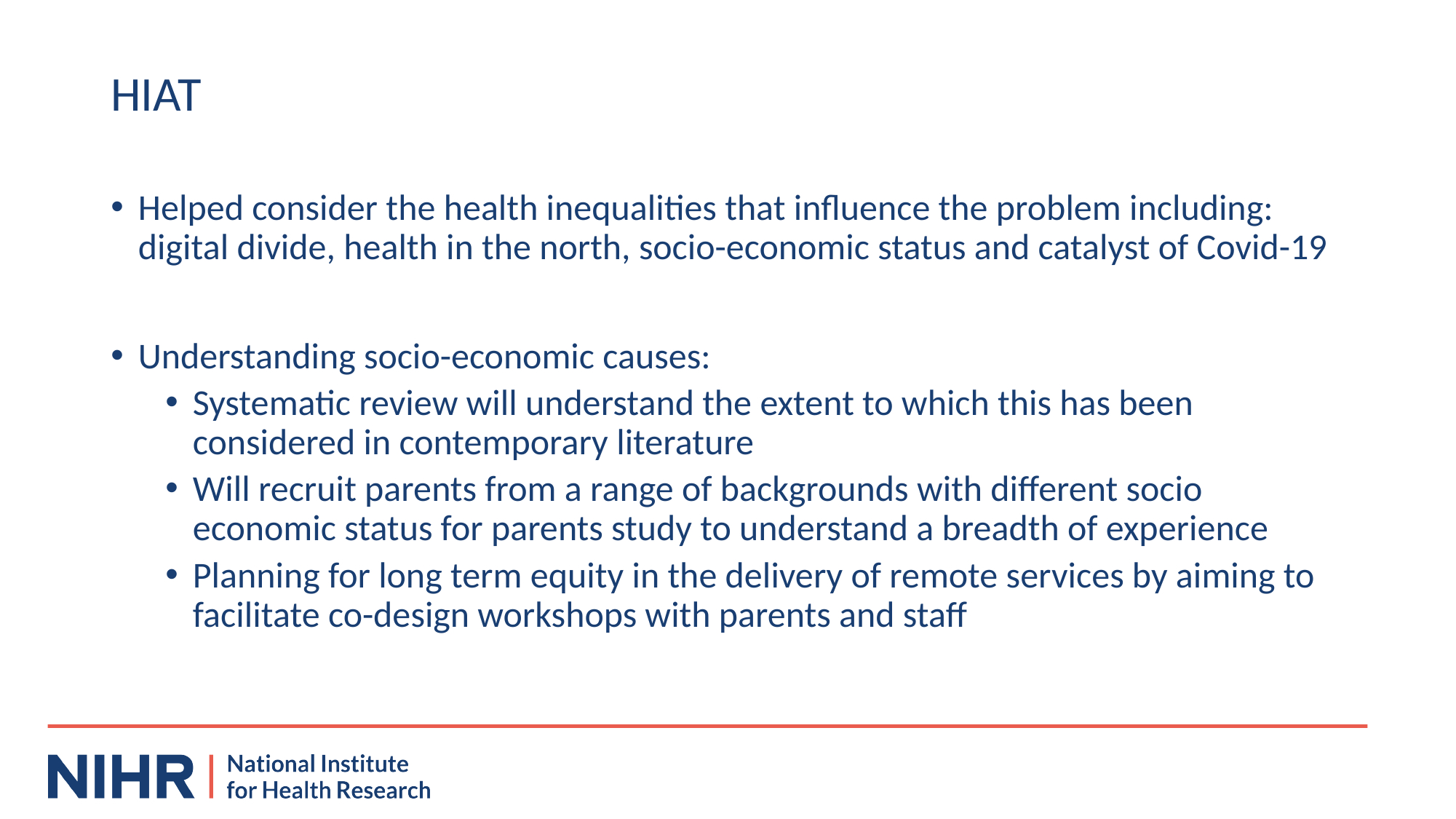

# HIAT
Helped consider the health inequalities that influence the problem including: digital divide, health in the north, socio-economic status and catalyst of Covid-19

Understanding socio-economic causes:
Systematic review will understand the extent to which this has been considered in contemporary literature
Will recruit parents from a range of backgrounds with different socio economic status for parents study to understand a breadth of experience
Planning for long term equity in the delivery of remote services by aiming to facilitate co-design workshops with parents and staff